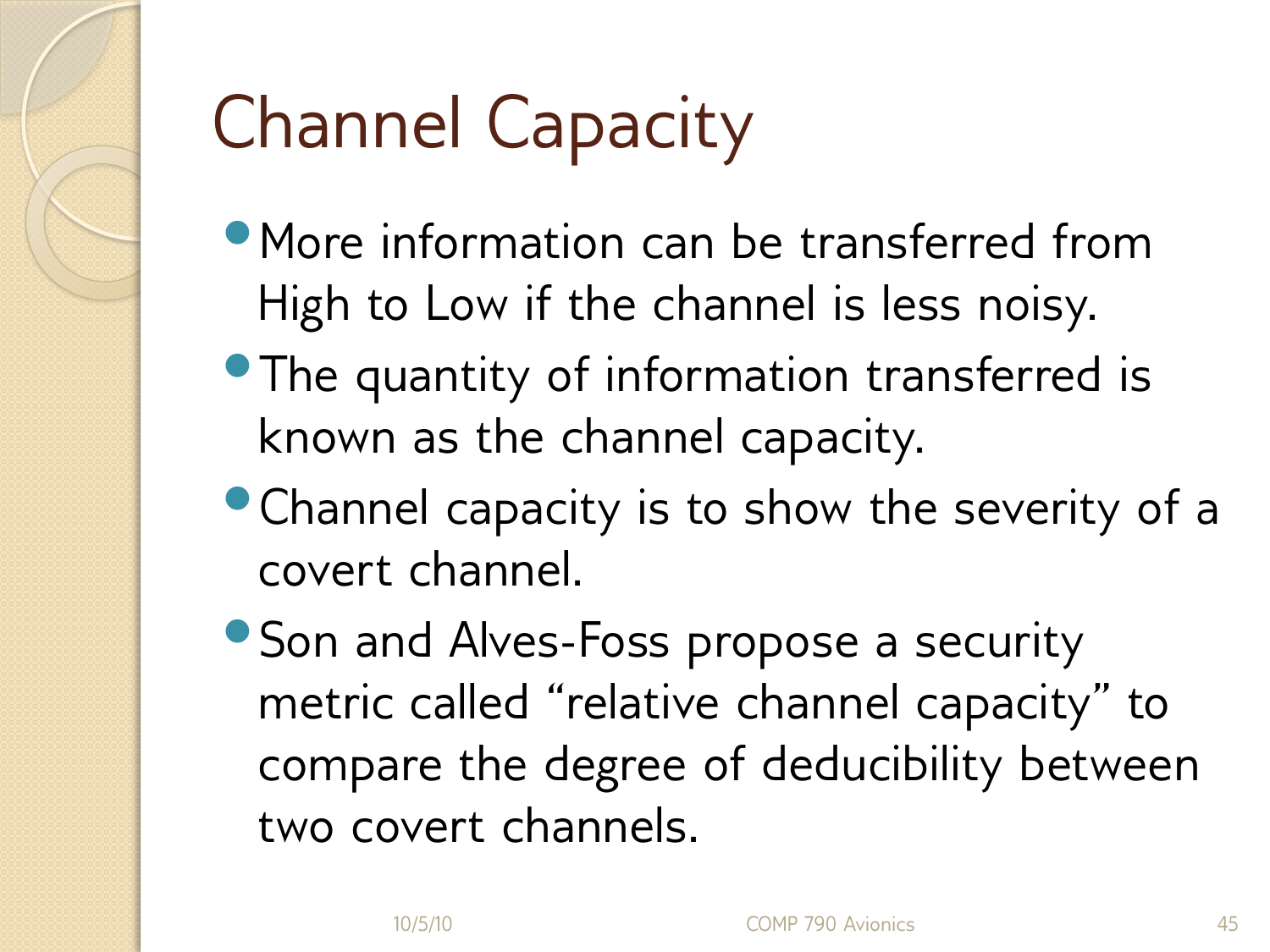

# Channel Capacity
More information can be transferred from High to Low if the channel is less noisy.
The quantity of information transferred is known as the channel capacity.
Channel capacity is to show the severity of a covert channel.
Son and Alves-Foss propose a security metric called “relative channel capacity” to compare the degree of deducibility between two covert channels.
10/5/10
COMP 790 Avionics
45